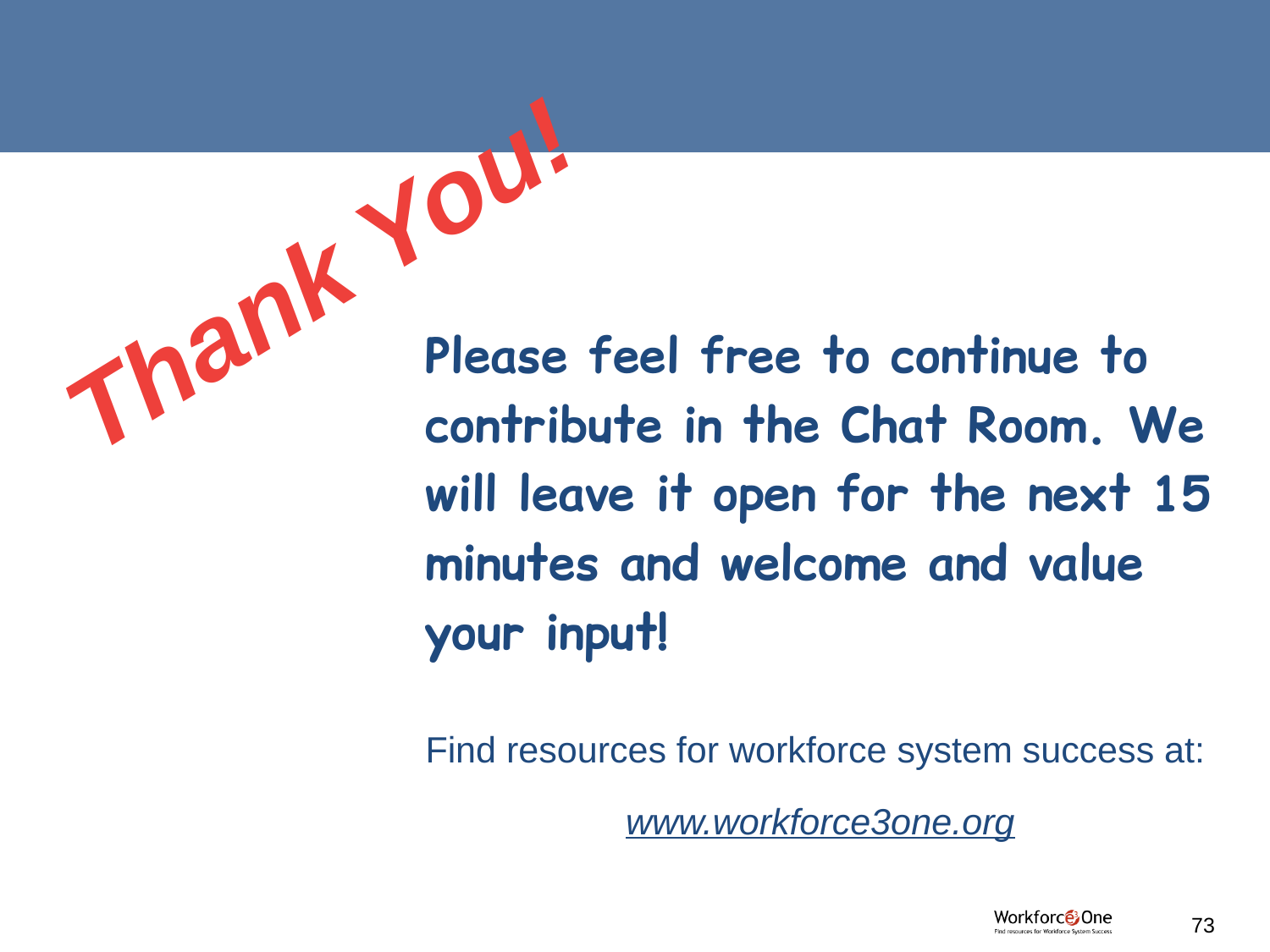

Thank You!
Please feel free to continue to contribute in the Chat Room. We will leave it open for the next 15 minutes and welcome and value your input!

Find resources for workforce system success at:

www.workforce3one.org
73